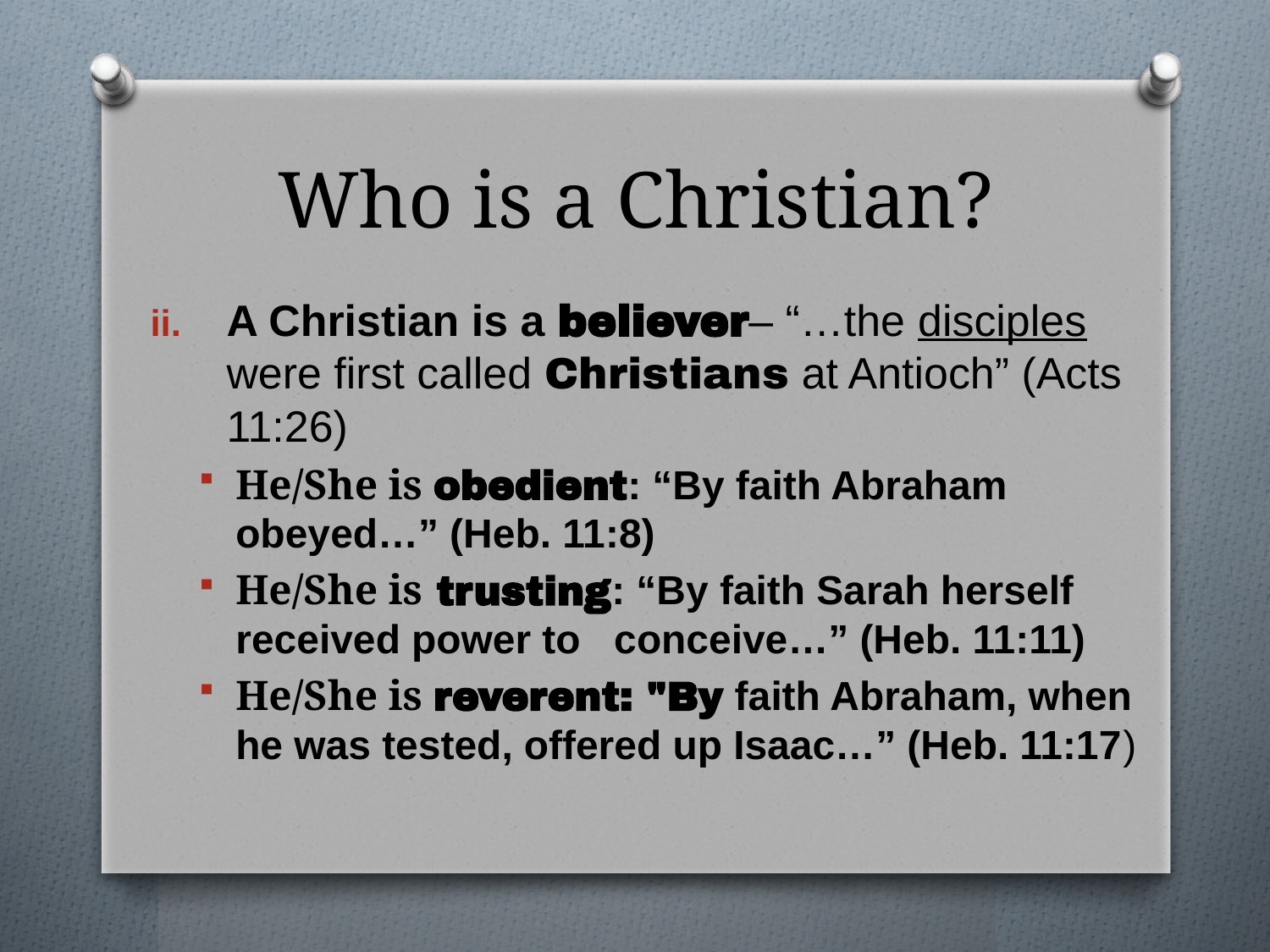

# Who is a Christian?
A Christian is a believer– “…the disciples were first called Christians at Antioch” (Acts 11:26)
He/She is obedient: “By faith Abraham obeyed…” (Heb. 11:8)
He/She is trusting: “By faith Sarah herself received power to   conceive…” (Heb. 11:11)
He/She is reverent: "By faith Abraham, when he was tested, offered up Isaac…” (Heb. 11:17)